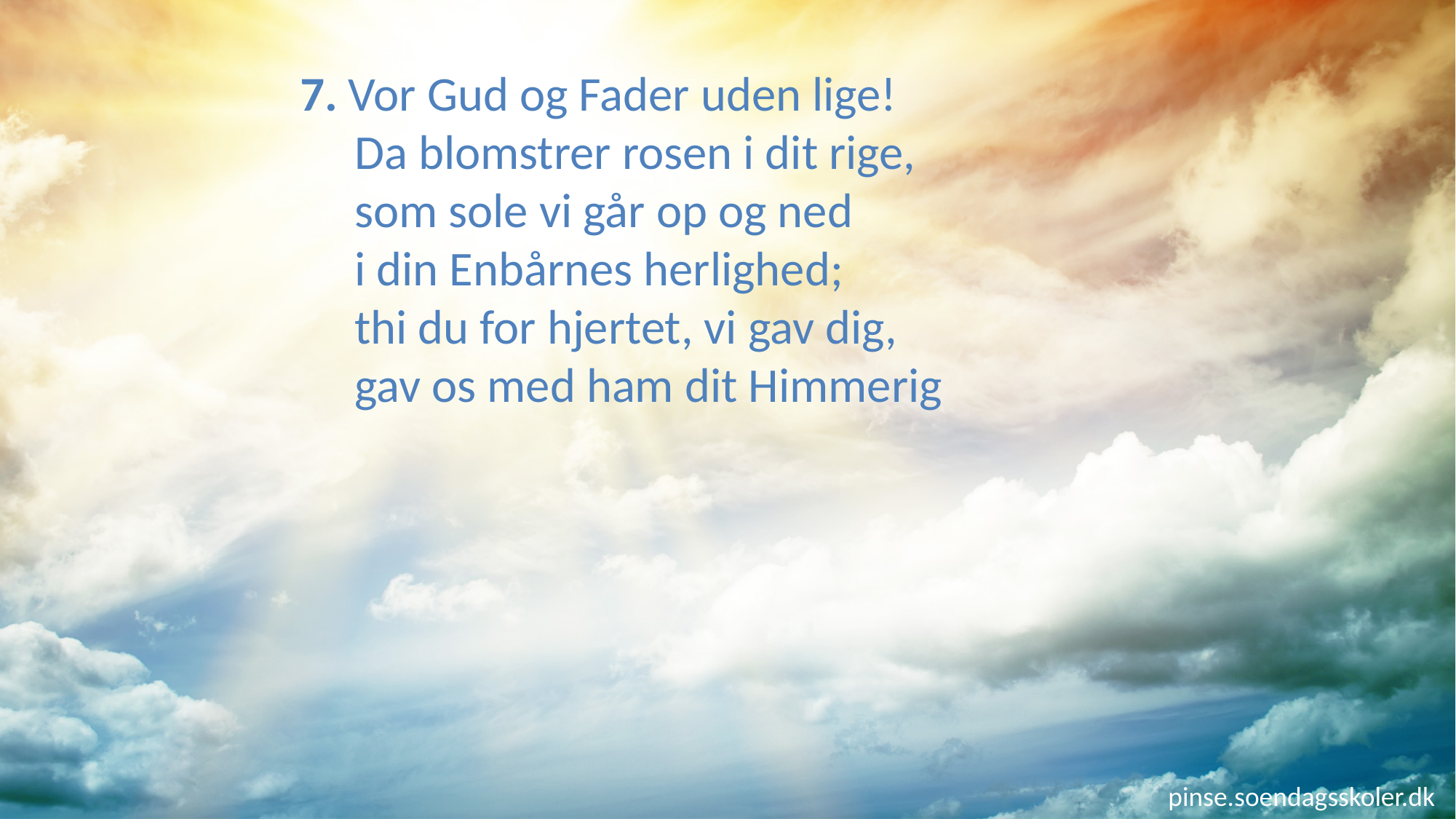

7. Vor Gud og Fader uden lige!
Da blomstrer rosen i dit rige,
som sole vi går op og ned
i din Enbårnes herlighed;
thi du for hjertet, vi gav dig,
gav os med ham dit Himmerig
pinse.soendagsskoler.dk